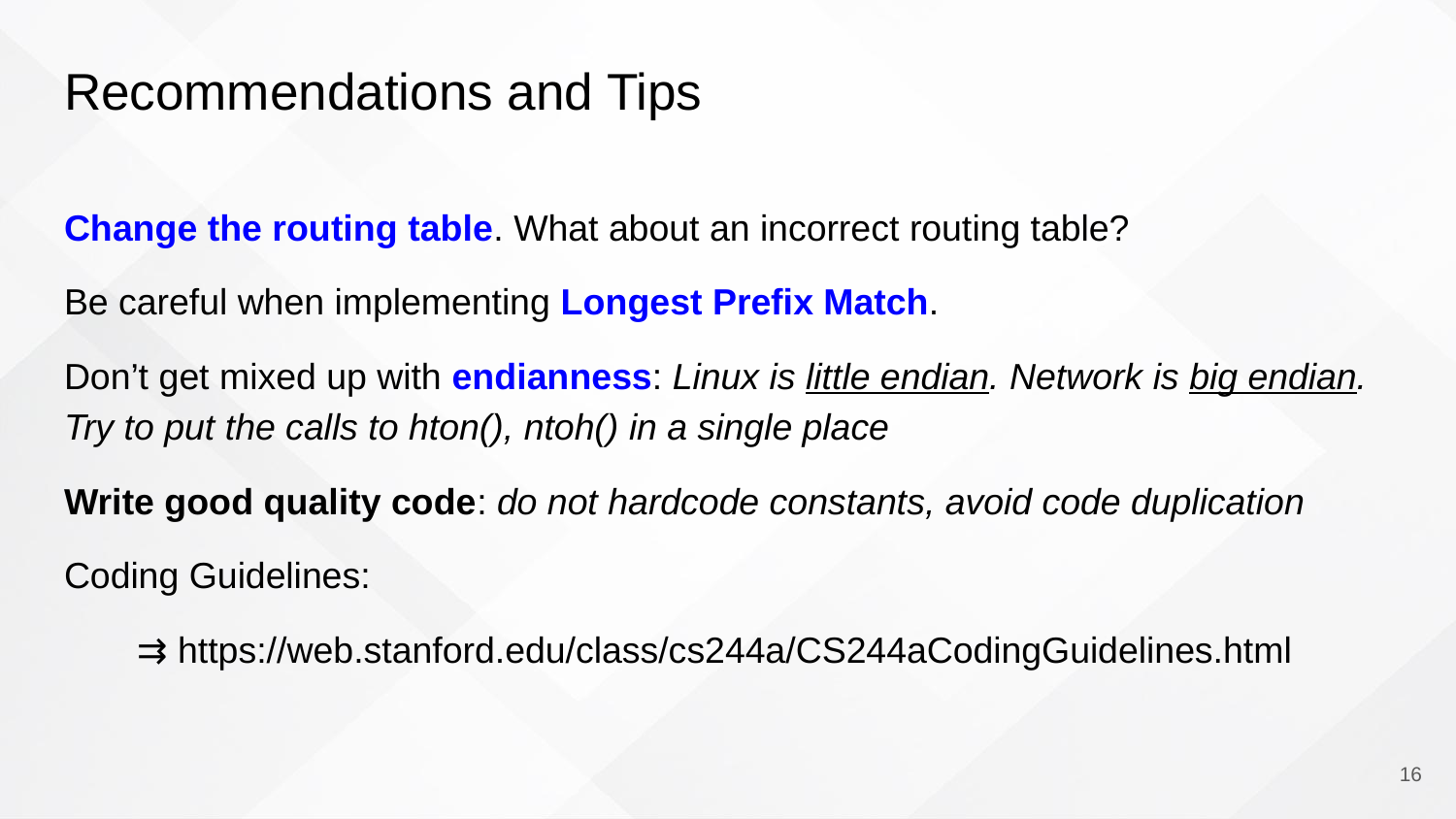

# Recommendations and Tips
Change the routing table. What about an incorrect routing table?
Be careful when implementing Longest Prefix Match.
Don’t get mixed up with endianness: Linux is little endian. Network is big endian. Try to put the calls to hton(), ntoh() in a single place
Write good quality code: do not hardcode constants, avoid code duplication
Coding Guidelines:
⇉ https://web.stanford.edu/class/cs244a/CS244aCodingGuidelines.html
16